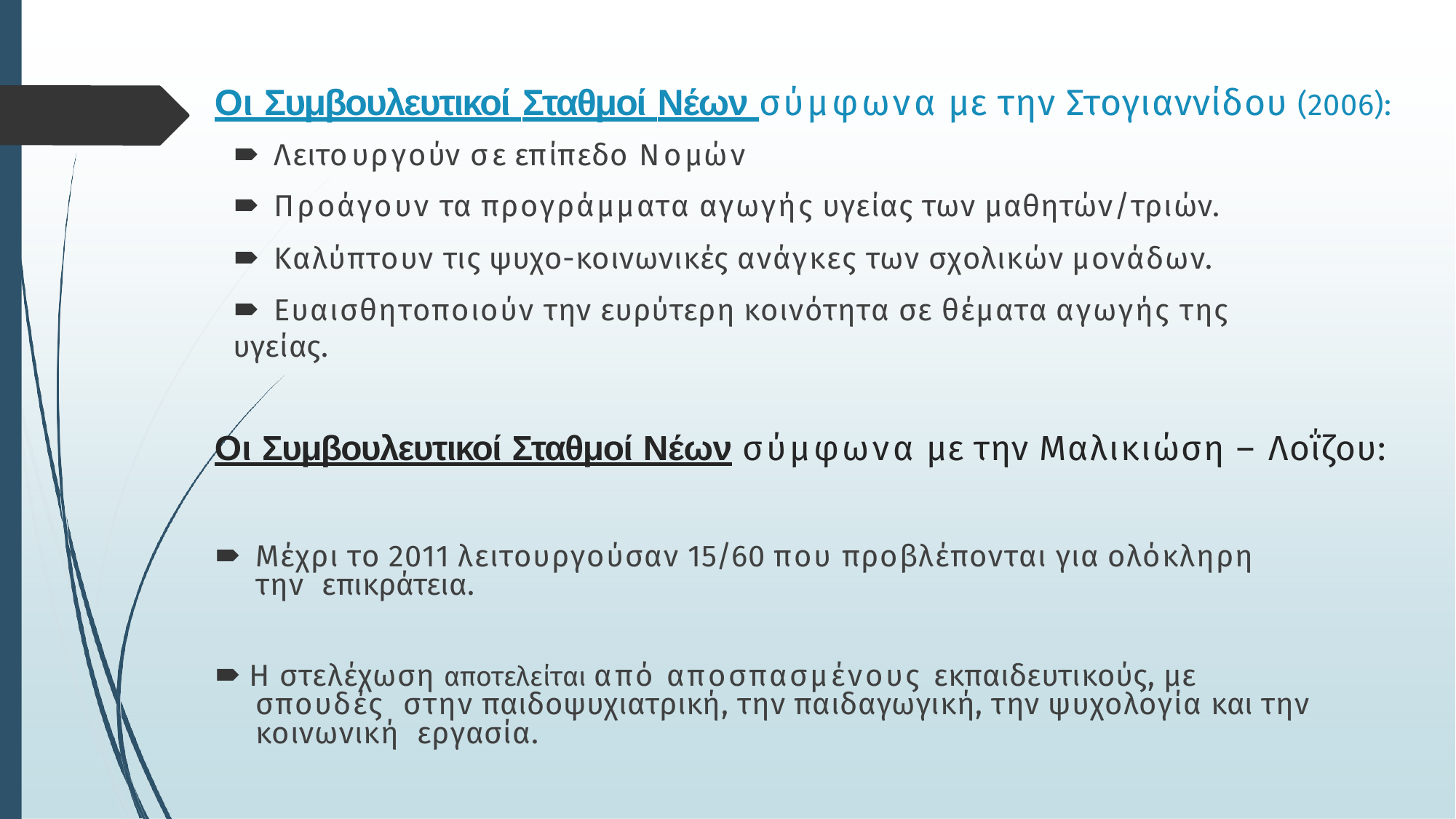

# Οι Συμβουλευτικοί Σταθμοί Νέων σύμφωνα με την Στογιαννίδου (2006):
🠶  Λειτουργούν σε επίπεδο Νομών
🠶 Προάγουν τα προγράμματα αγωγής υγείας των μαθητών/τριών.
🠶 Καλύπτουν τις ψυχο-κοινωνικές ανάγκες των σχολικών μονάδων.
🠶 Ευαισθητοποιούν την ευρύτερη κοινότητα σε θέματα αγωγής της υγείας.
Οι Συμβουλευτικοί Σταθμοί Νέων σύμφωνα με την Μαλικιώση – Λοΐζου:

🠶 Μέχρι το 2011 λειτουργούσαν 15/60 που προβλέπονται για ολόκληρη την  επικράτεια.

🠶 Η στελέχωση αποτελείται από αποσπασμένους εκπαιδευτικούς, με σπουδές  στην παιδοψυχιατρική, την παιδαγωγική, την ψυχολογία και την κοινωνική  εργασία.